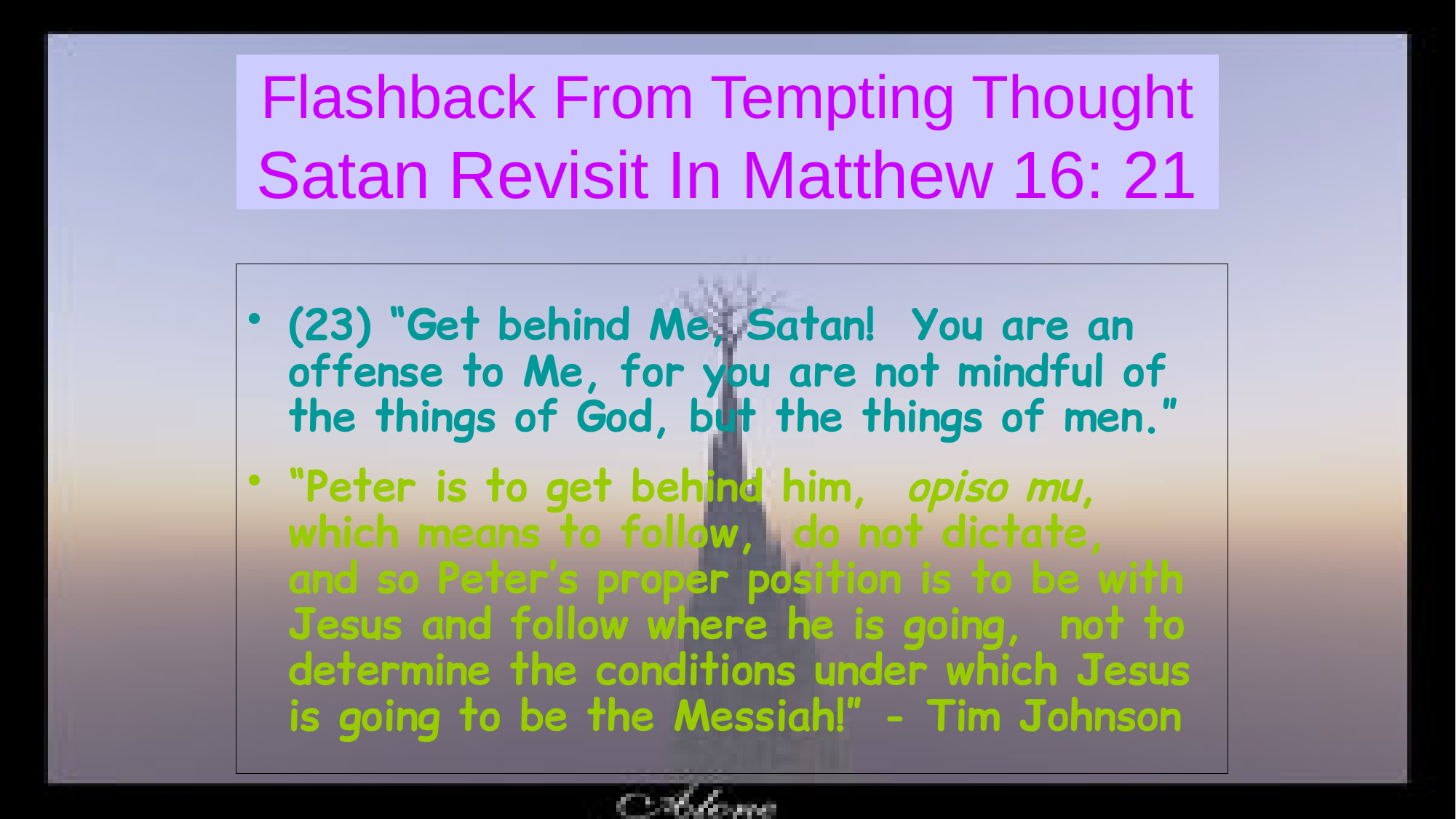

# Flashback From Tempting Thought Satan Revisit In Matthew 16: 21

(23) “Get behind Me, Satan!  You are an offense to Me, for you are not mindful of the things of God, but the things of men.”

“Peter is to get behind him,  opiso mu, which means to follow,  do not dictate,   and so Peter’s proper position is to be with Jesus and follow where he is going,  not to determine the conditions under which Jesus is going to be the Messiah!” - Tim Johnson